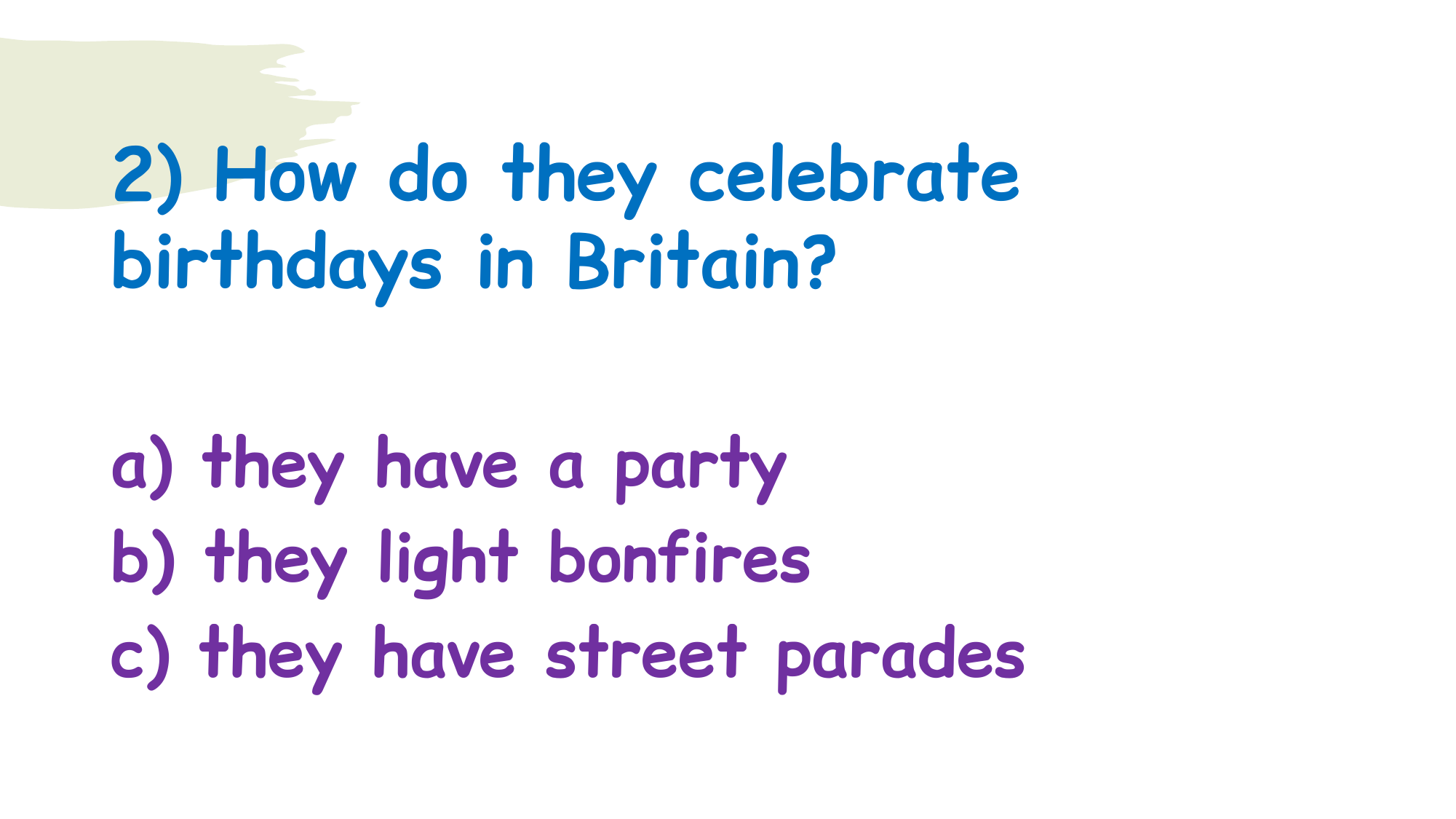

#
2) How do they celebrate birthdays in Britain?

a) they have a party
b) they light bonfires
c) they have street parades